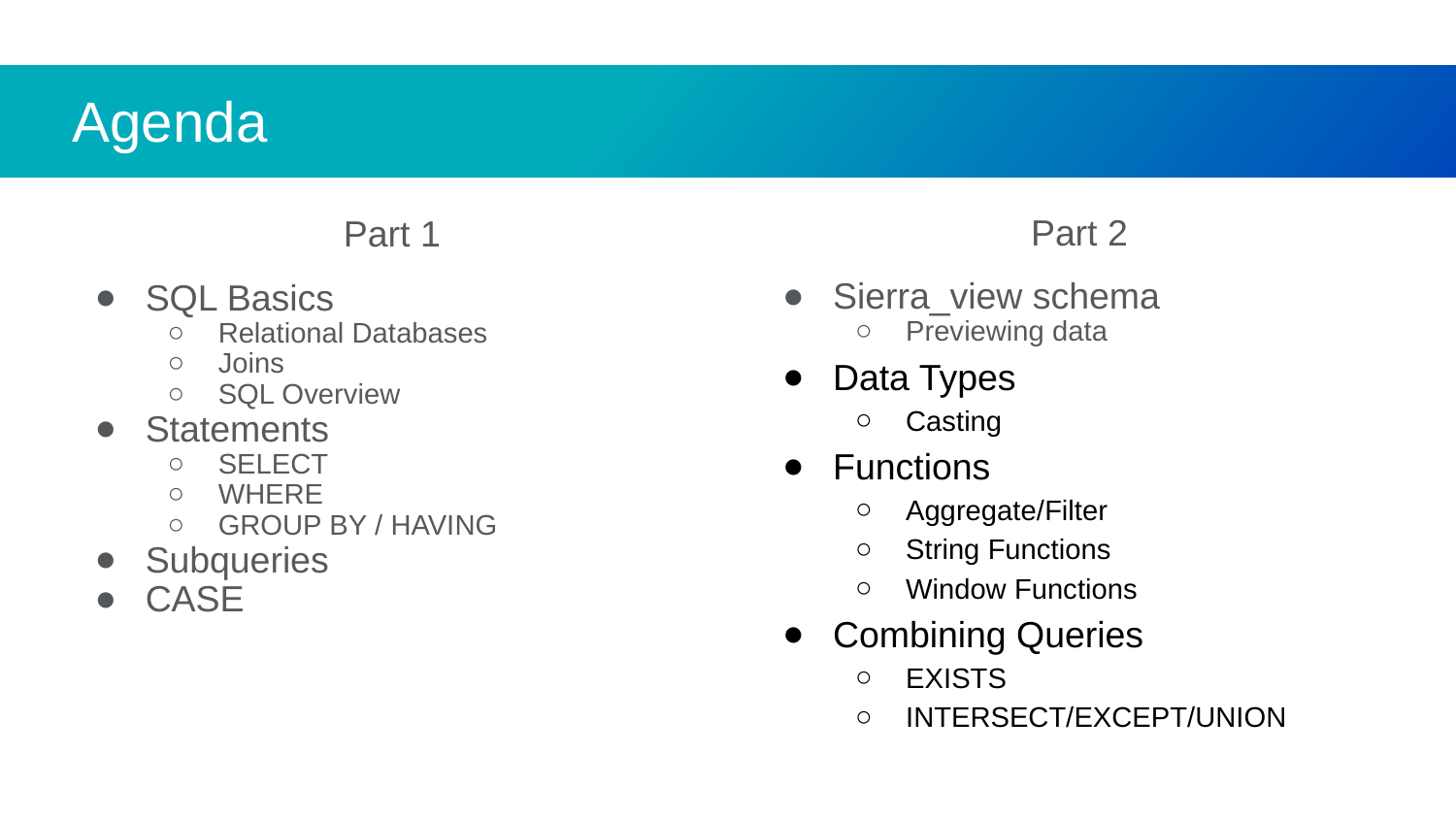

# Agenda
Part 2
Sierra_view schema
Previewing data
Data Types
Casting
Functions
Aggregate/Filter
String Functions
Window Functions
Combining Queries
EXISTS
INTERSECT/EXCEPT/UNION
Part 1
SQL Basics
Relational Databases
Joins
SQL Overview
Statements
SELECT
WHERE
GROUP BY / HAVING
Subqueries
CASE